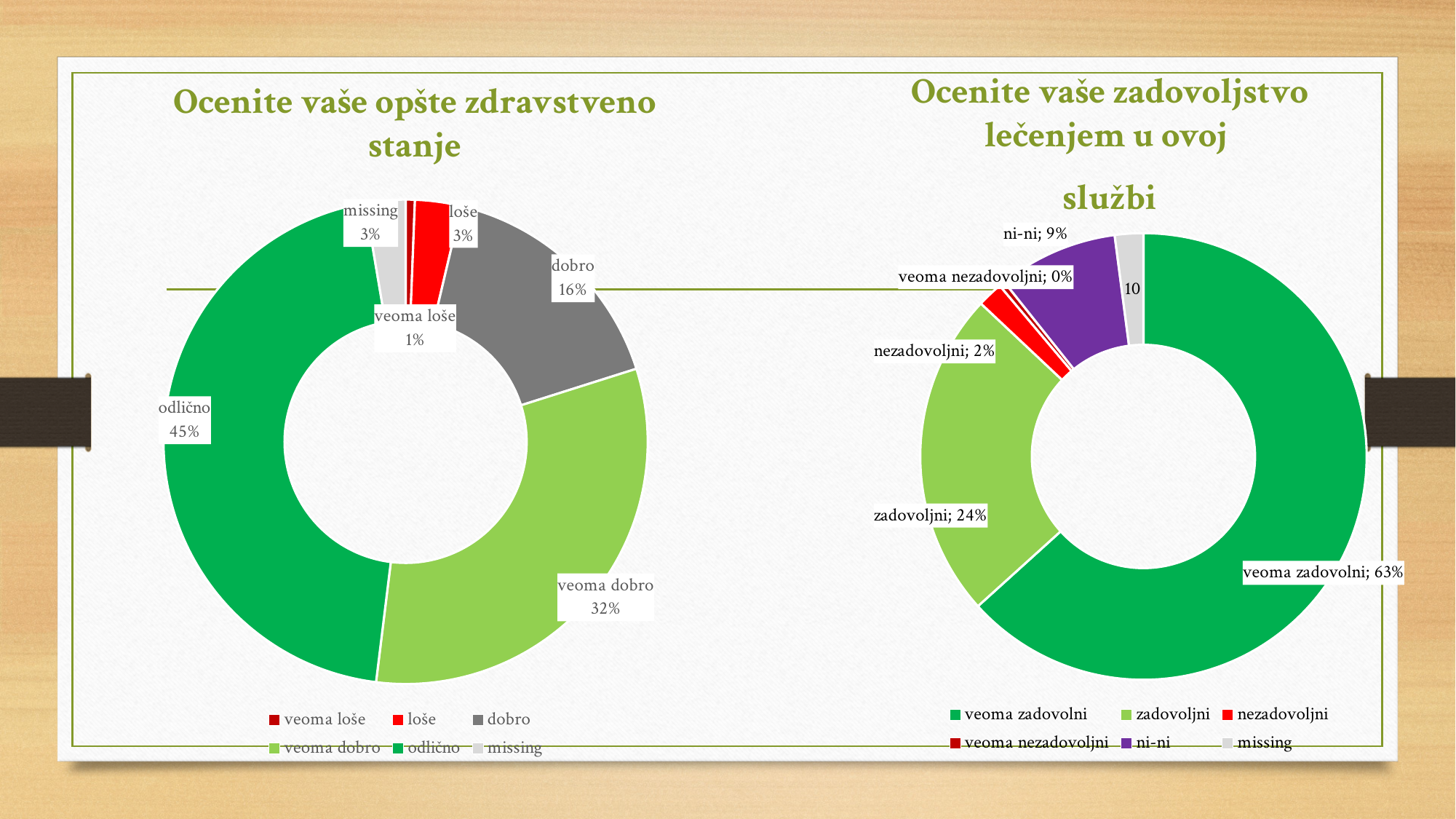

Ocenite vaše opšte zdravstveno stanje
Ocenite vaše zadovoljstvo lečenjem u ovoj
službi

### Chart

| Category | Sales |
|---|---|
| veoma loše | 3.0 |
| loše | 15.0 |
| dobro | 80.0 |
| veoma dobro | 155.0 |
| odlično | 221.0 |
| missing | 13.0 |

### Chart

| Category | Sales |
|---|---|
| veoma zadovolni | 307.0 |
| zadovoljni | 115.0 |
| nezadovoljni | 9.0 |
| veoma nezadovoljni | 2.0 |
| ni-ni | 42.0 |
| missing | 10.0 |